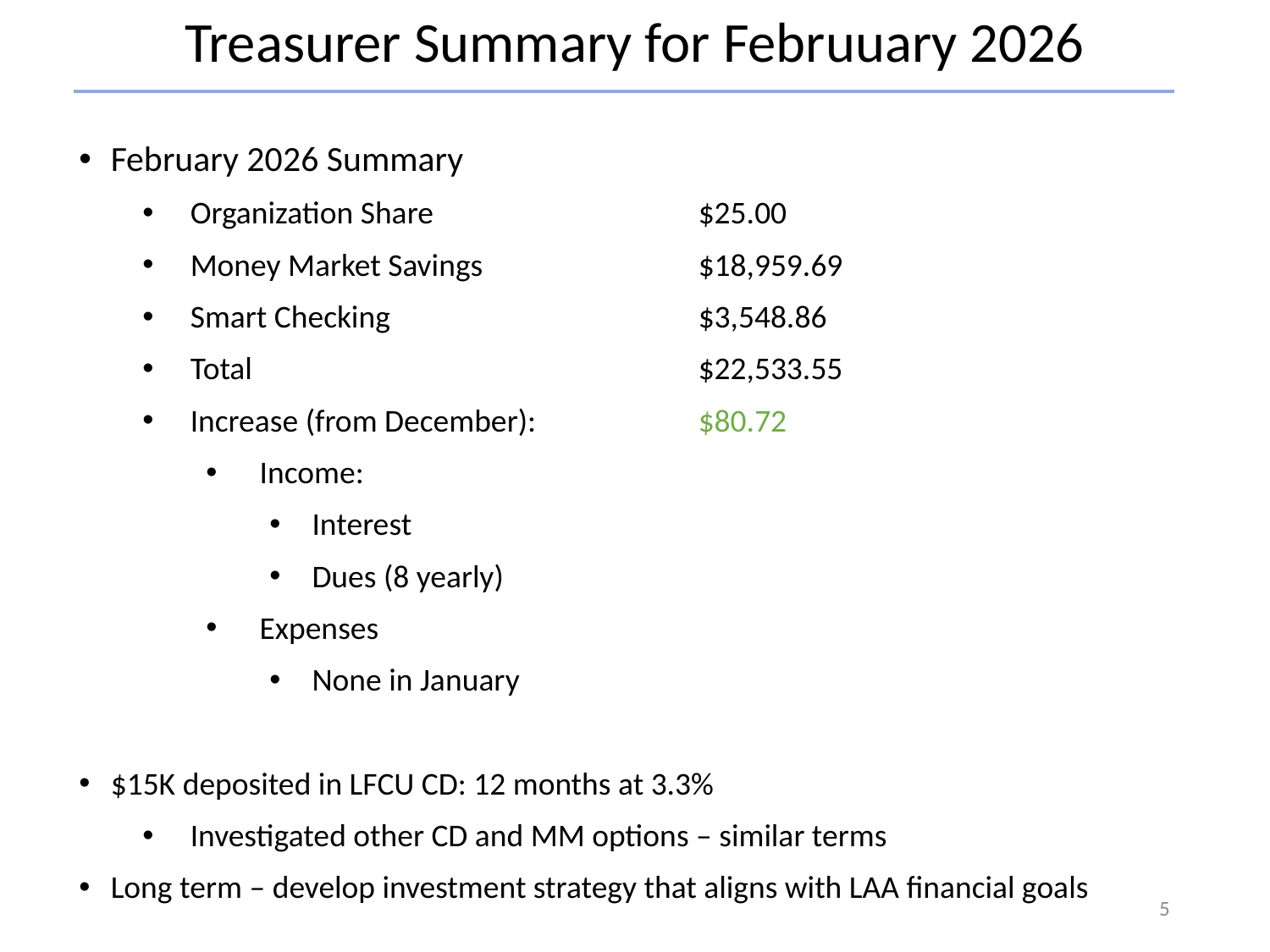

Treasurer Summary for Februuary 2026

February 2026 Summary
Organization Share			$25.00
Money Market Savings		$18,959.69
Smart Checking			$3,548.86
Total				$22,533.55
Increase (from December):		$80.72
Income:
Interest
Dues (8 yearly)
Expenses
None in January

$15K deposited in LFCU CD: 12 months at 3.3%
Investigated other CD and MM options – similar terms
Long term – develop investment strategy that aligns with LAA financial goals
5